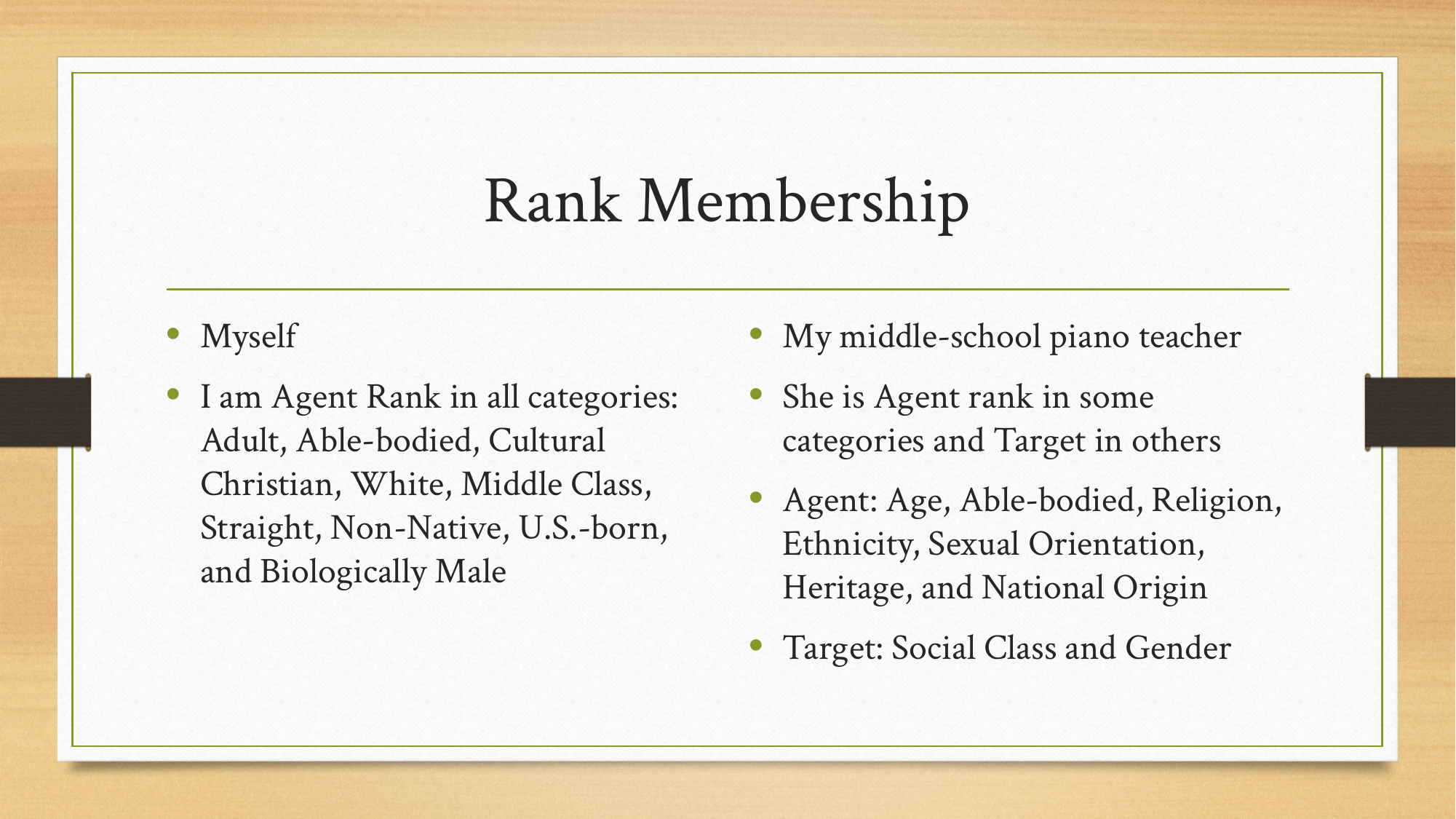

# Rank Membership
Myself
I am Agent Rank in all categories: Adult, Able-bodied, Cultural Christian, White, Middle Class, Straight, Non-Native, U.S.-born, and Biologically Male
My middle-school piano teacher
She is Agent rank in some categories and Target in others
Agent: Age, Able-bodied, Religion, Ethnicity, Sexual Orientation, Heritage, and National Origin
Target: Social Class and Gender